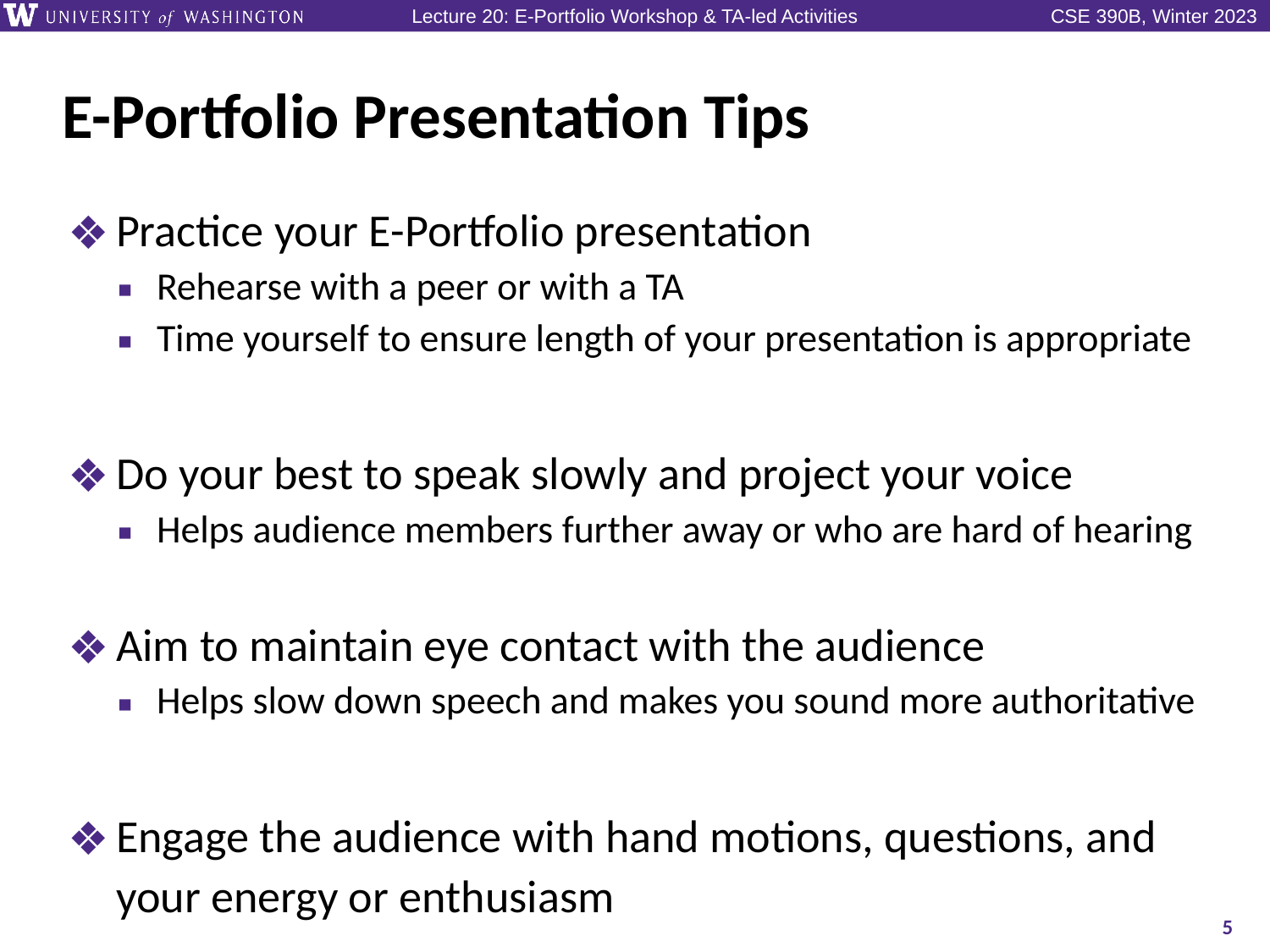

# E-Portfolio Presentation Tips
Practice your E-Portfolio presentation
Rehearse with a peer or with a TA
Time yourself to ensure length of your presentation is appropriate

Do your best to speak slowly and project your voice
Helps audience members further away or who are hard of hearing

Aim to maintain eye contact with the audience
Helps slow down speech and makes you sound more authoritative

Engage the audience with hand motions, questions, and your energy or enthusiasm
5